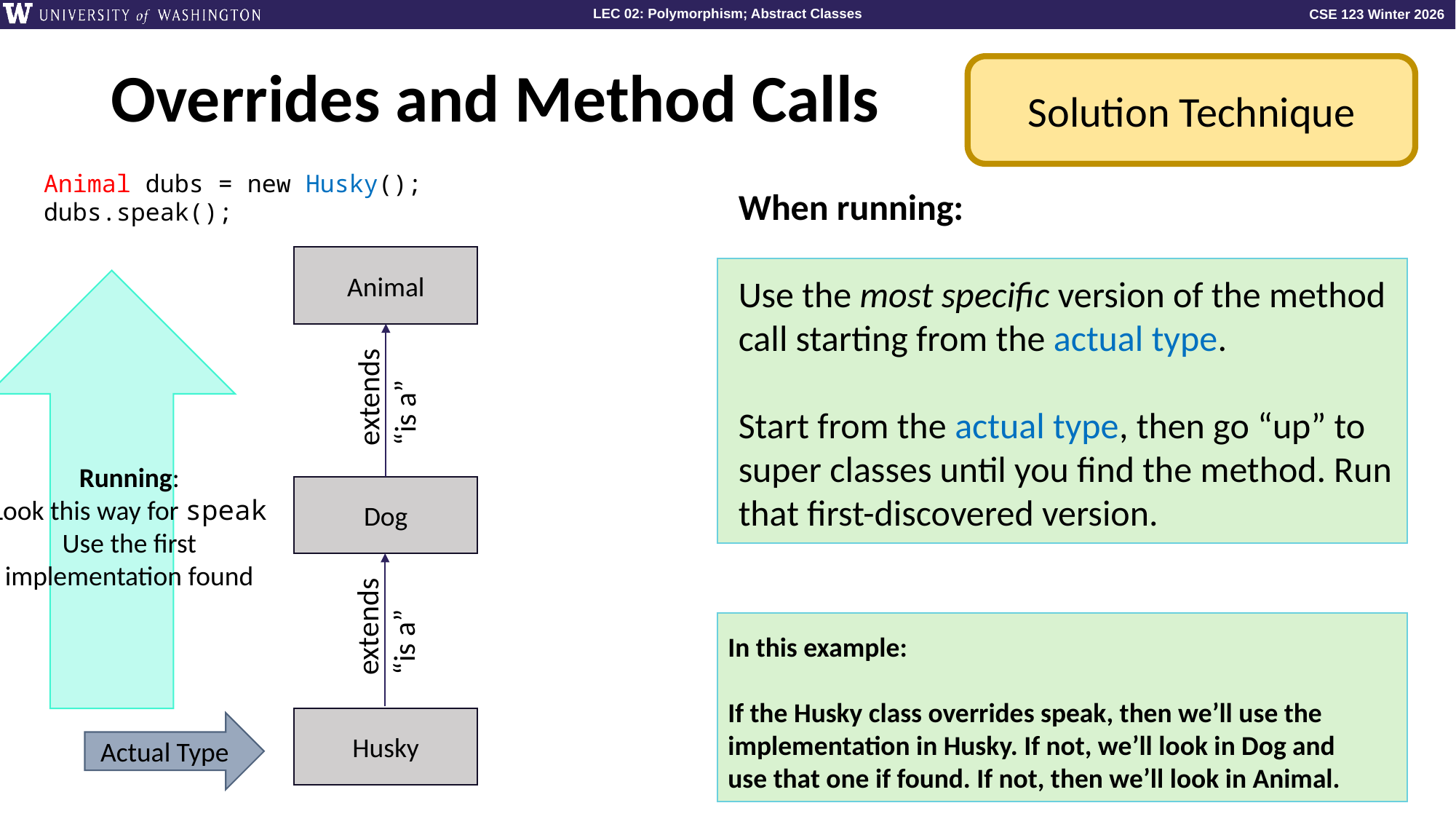

# Overrides and Method Calls
Solution Technique
Animal dubs = new Husky();
dubs.speak();
When running:

Use the most specific version of the method call starting from the actual type.

Start from the actual type, then go “up” to super classes until you find the method. Run that first-discovered version.

Animal

extends
“is a”

Running:
Look this way for speak
Use the first implementation found
Dog
extends
“is a”

In this example:

If the Husky class overrides speak, then we’ll use the implementation in Husky. If not, we’ll look in Dog and use that one if found. If not, then we’ll look in Animal.
Husky
Actual Type